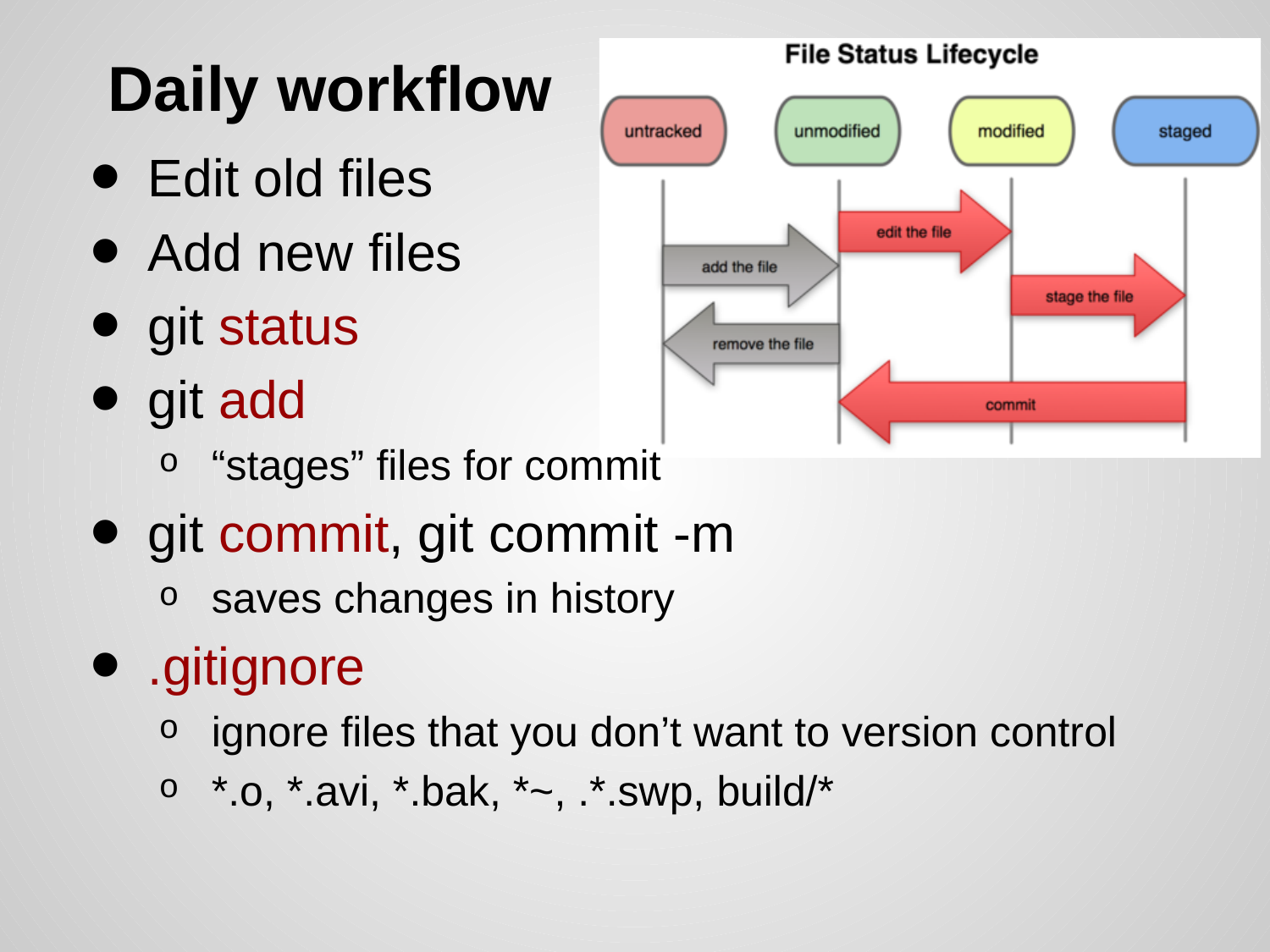

# Daily workflow
Edit old files
Add new files
git status
git add
“stages” files for commit
git commit, git commit -m
saves changes in history
.gitignore
ignore files that you don’t want to version control
*.o, *.avi, *.bak, *~, .*.swp, build/*